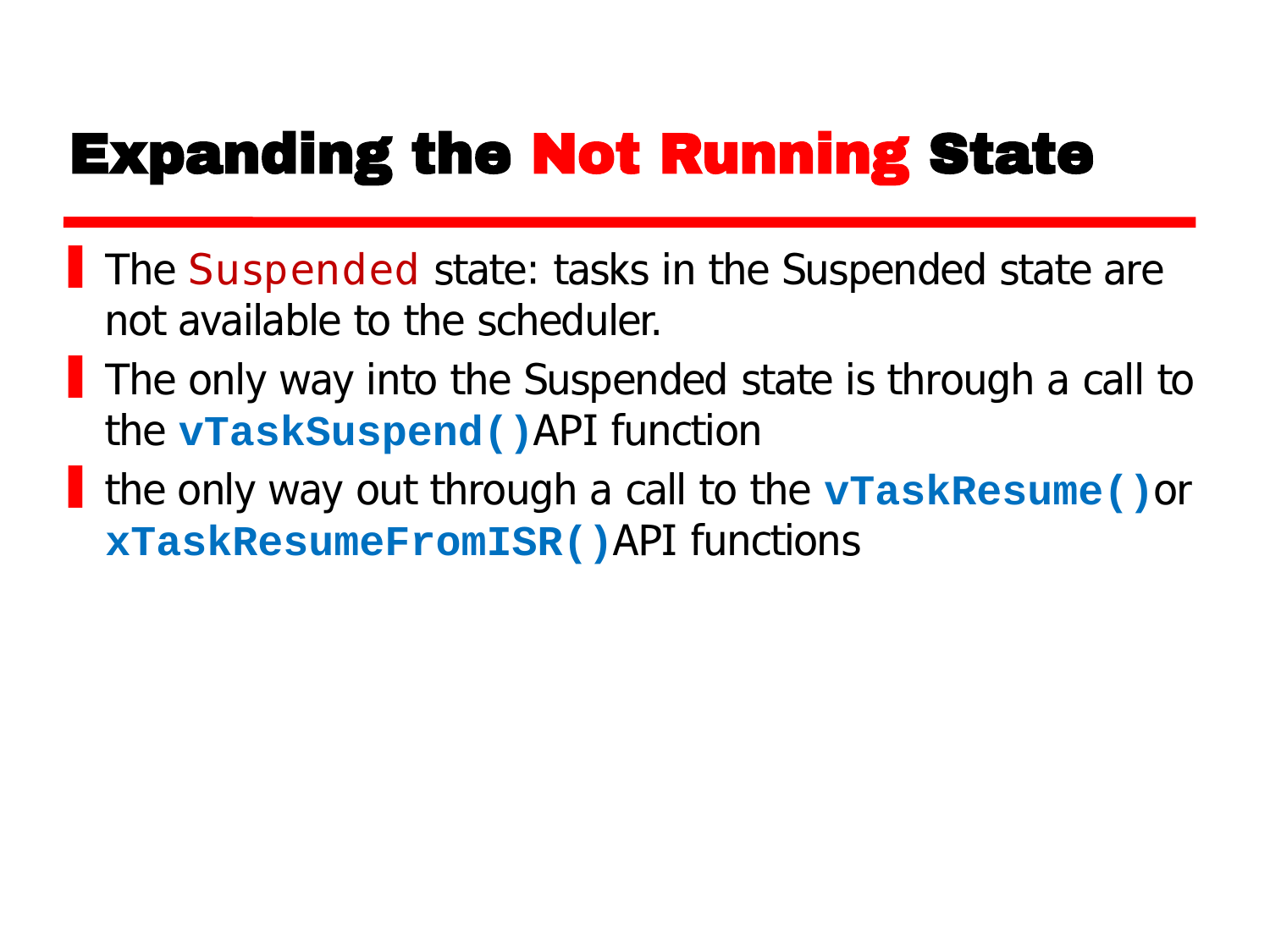

# Expanding the Not Running State
The Suspended state: tasks in the Suspended state are not available to the scheduler.
The only way into the Suspended state is through a call to the vTaskSuspend()API function
the only way out through a call to the vTaskResume()or xTaskResumeFromISR()API functions